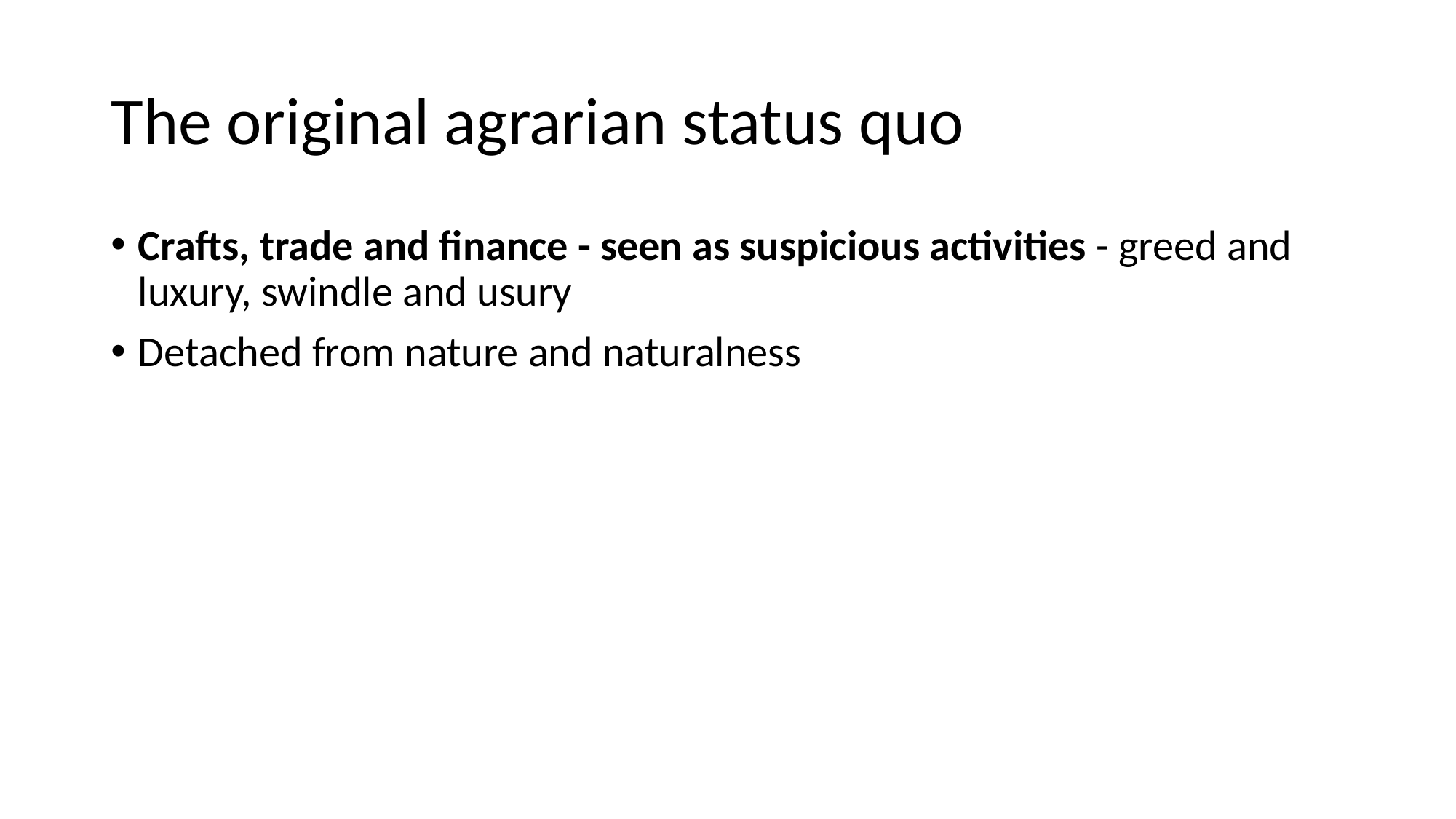

# The original agrarian status quo
Crafts, trade and finance - seen as suspicious activities - greed and luxury, swindle and usury
Detached from nature and naturalness